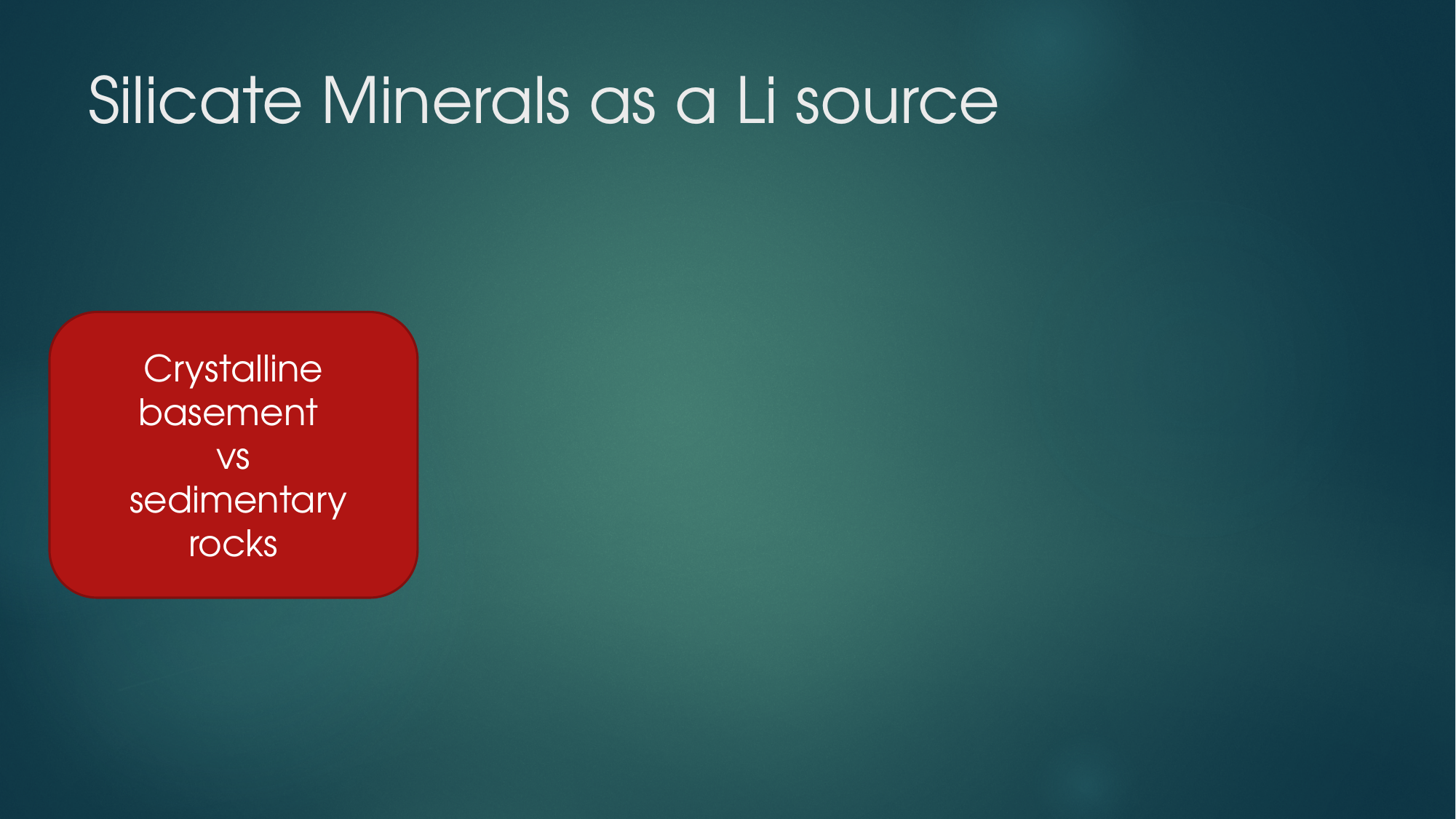

# Silicate Minerals as a Li source
Crystalline basement
vs
 sedimentary rocks